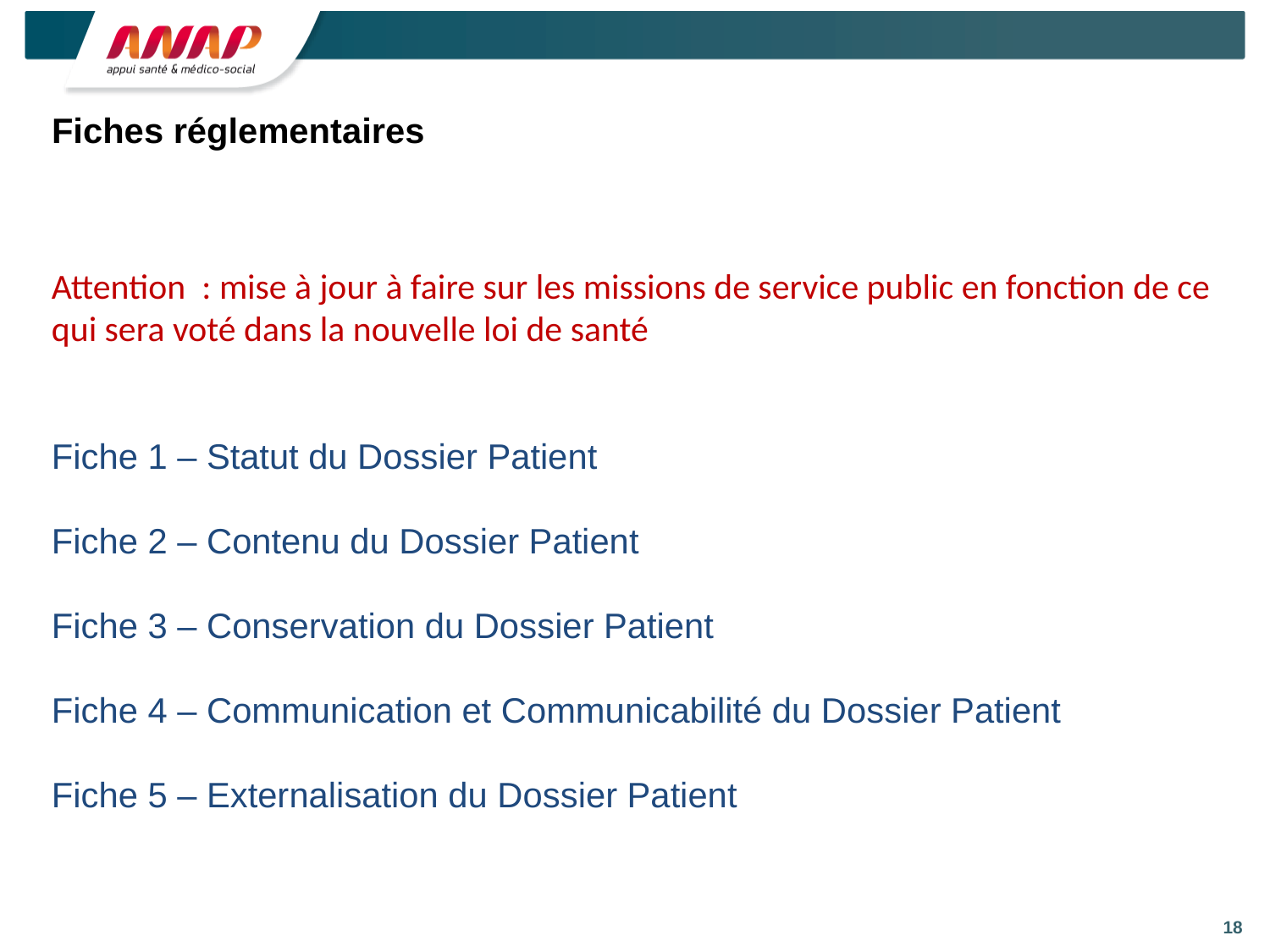

# Fiches réglementaires
Attention  : mise à jour à faire sur les missions de service public en fonction de ce qui sera voté dans la nouvelle loi de santé

Fiche 1 – Statut du Dossier Patient

Fiche 2 – Contenu du Dossier Patient

Fiche 3 – Conservation du Dossier Patient

Fiche 4 – Communication et Communicabilité du Dossier Patient

Fiche 5 – Externalisation du Dossier Patient